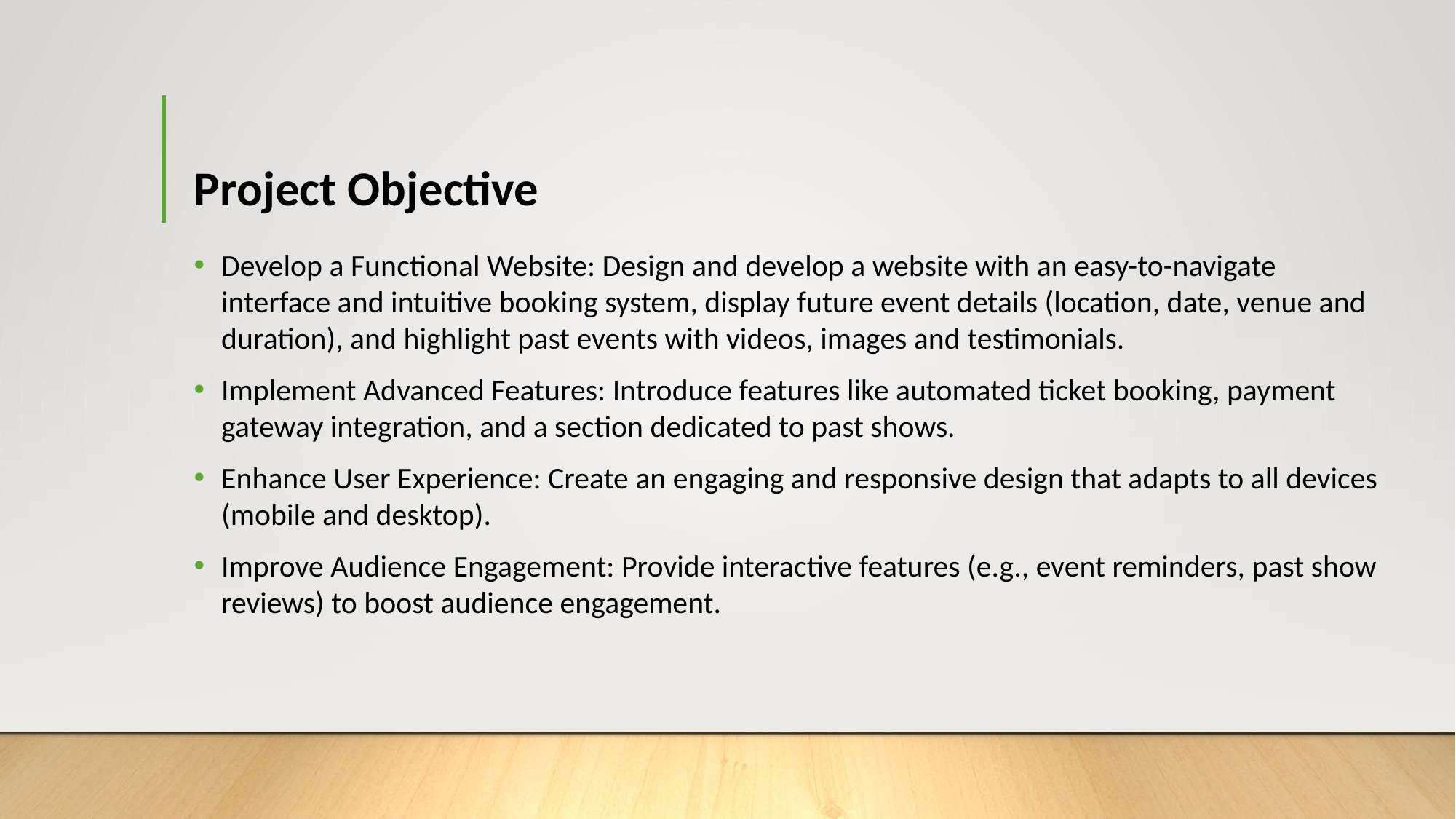

# Project Objective
Develop a Functional Website: Design and develop a website with an easy-to-navigate interface and intuitive booking system, display future event details (location, date, venue and duration), and highlight past events with videos, images and testimonials.
Implement Advanced Features: Introduce features like automated ticket booking, payment gateway integration, and a section dedicated to past shows.
Enhance User Experience: Create an engaging and responsive design that adapts to all devices (mobile and desktop).
Improve Audience Engagement: Provide interactive features (e.g., event reminders, past show reviews) to boost audience engagement.